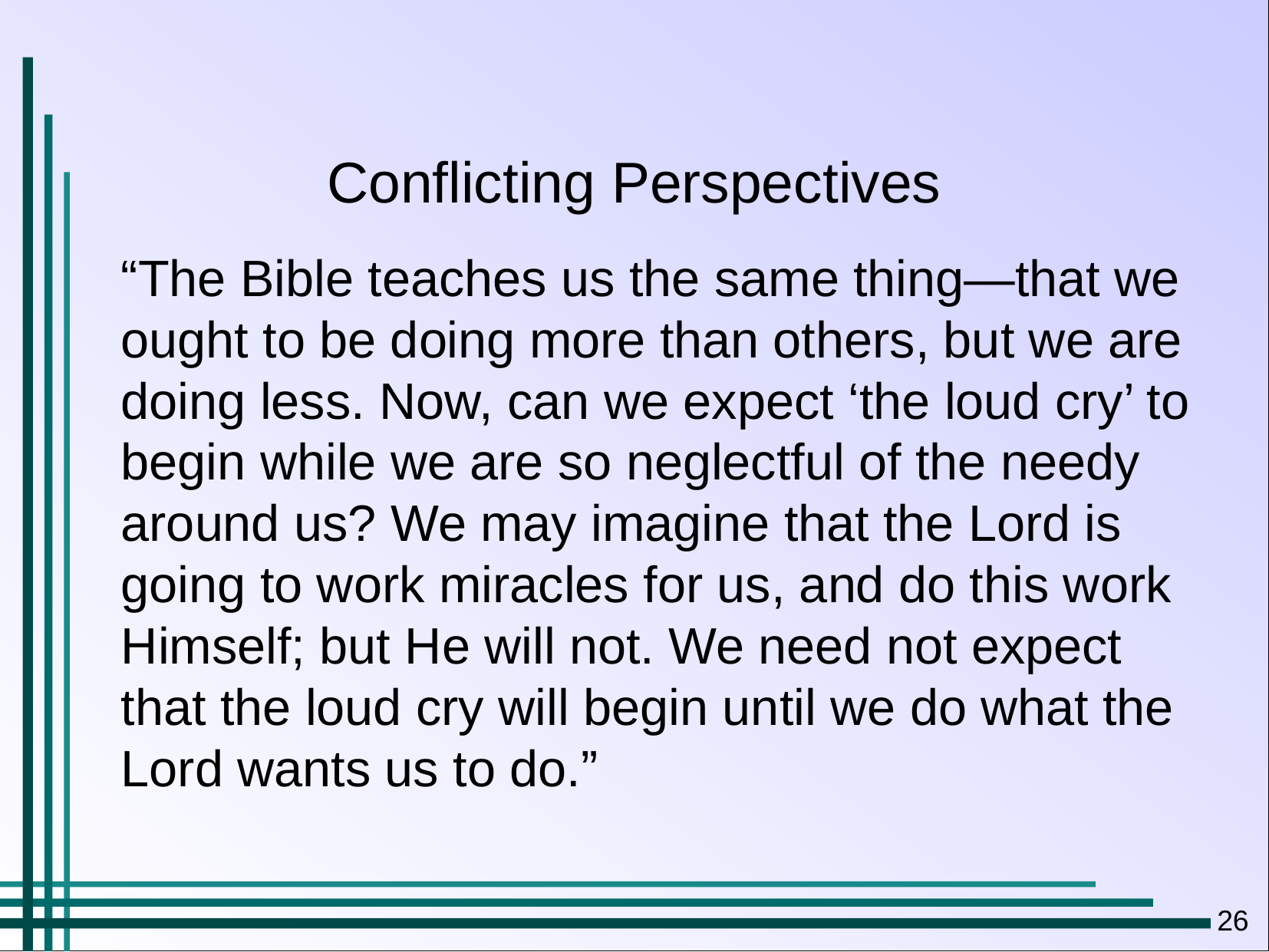

Conflicting Perspectives
“The Bible teaches us the same thing—that we ought to be doing more than others, but we are doing less. Now, can we expect ‘the loud cry’ to begin while we are so neglectful of the needy around us? We may imagine that the Lord is going to work miracles for us, and do this work Himself; but He will not. We need not expect that the loud cry will begin until we do what the Lord wants us to do.”